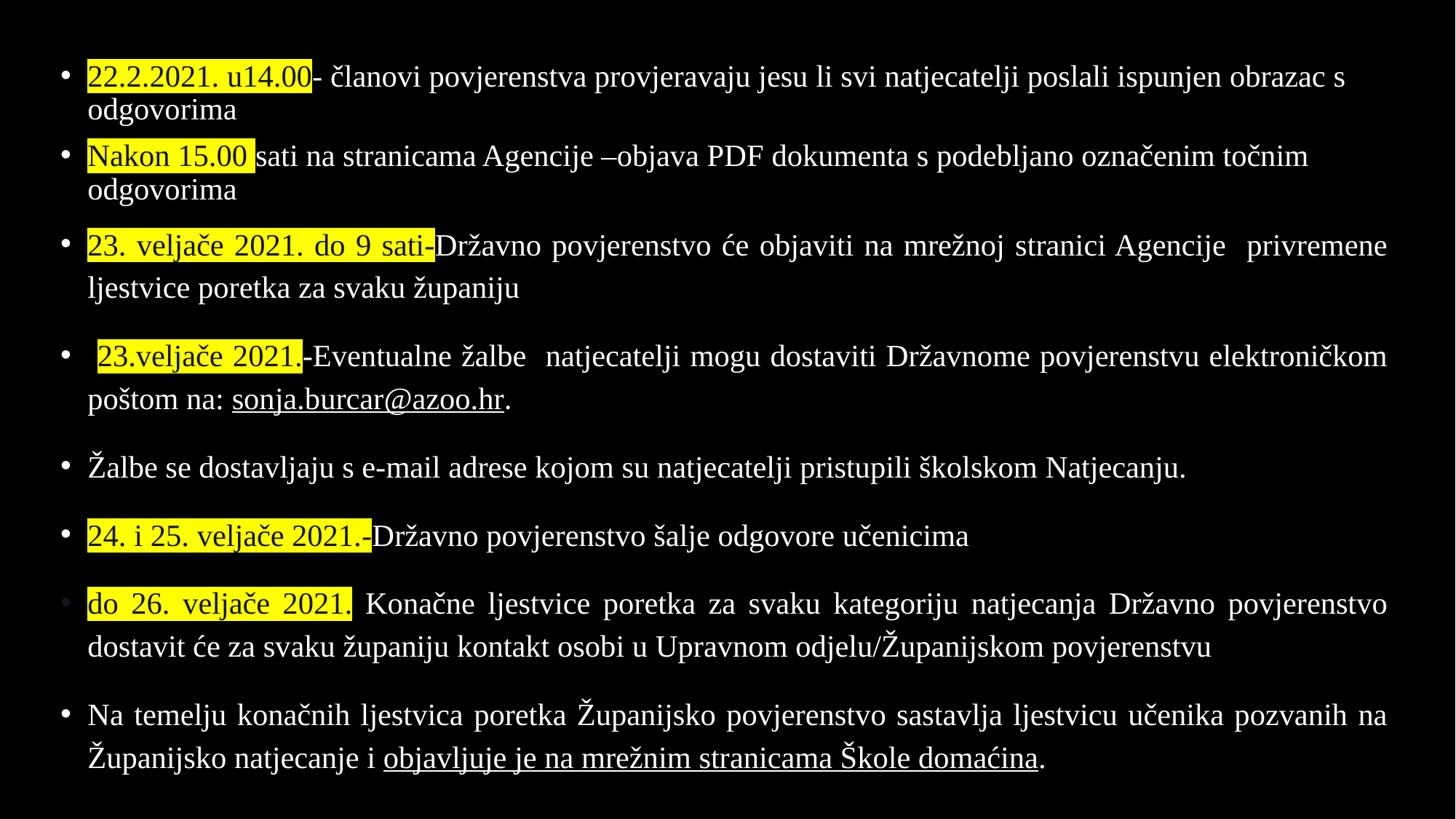

22.2.2021. u14.00- članovi povjerenstva provjeravaju jesu li svi natjecatelji poslali ispunjen obrazac s odgovorima
Nakon 15.00 sati na stranicama Agencije –objava PDF dokumenta s podebljano označenim točnim odgovorima
23. veljače 2021. do 9 sati-Državno povjerenstvo će objaviti na mrežnoj stranici Agencije  privremene ljestvice poretka za svaku županiju
 23.veljače 2021.-Eventualne žalbe  natjecatelji mogu dostaviti Državnome povjerenstvu elektroničkom poštom na: sonja.burcar@azoo.hr.
Žalbe se dostavljaju s e-mail adrese kojom su natjecatelji pristupili školskom Natjecanju.
24. i 25. veljače 2021.-Državno povjerenstvo šalje odgovore učenicima
do 26. veljače 2021. Konačne ljestvice poretka za svaku kategoriju natjecanja Državno povjerenstvo dostavit će za svaku županiju kontakt osobi u Upravnom odjelu/Županijskom povjerenstvu
Na temelju konačnih ljestvica poretka Županijsko povjerenstvo sastavlja ljestvicu učenika pozvanih na Županijsko natjecanje i objavljuje je na mrežnim stranicama Škole domaćina.